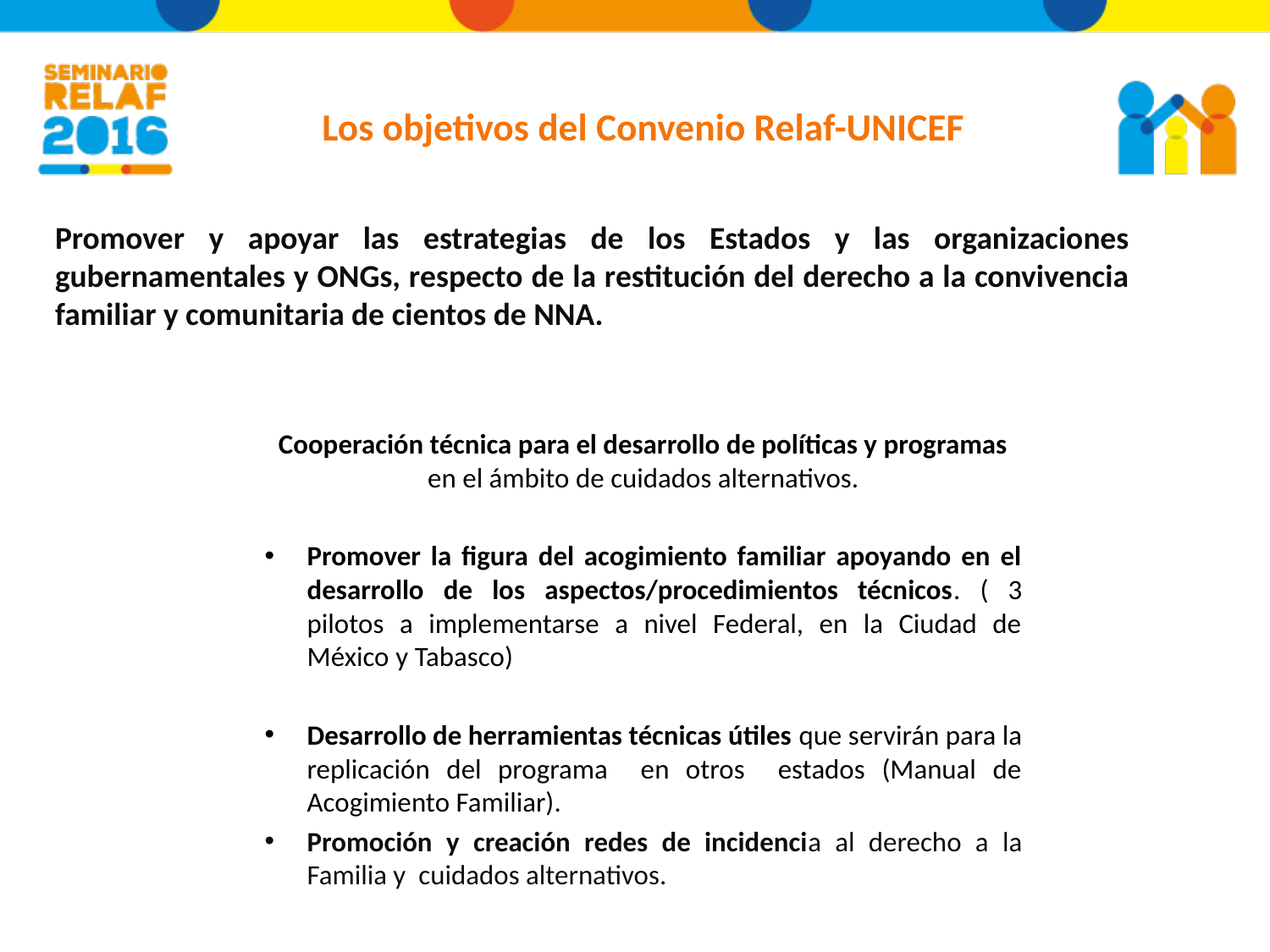

Los objetivos del Convenio Relaf-UNICEF
Promover y apoyar las estrategias de los Estados y las organizaciones gubernamentales y ONGs, respecto de la restitución del derecho a la convivencia familiar y comunitaria de cientos de NNA.

Cooperación técnica para el desarrollo de políticas y programas en el ámbito de cuidados alternativos.

Promover la figura del acogimiento familiar apoyando en el desarrollo de los aspectos/procedimientos técnicos. ( 3 pilotos a implementarse a nivel Federal, en la Ciudad de México y Tabasco)

Desarrollo de herramientas técnicas útiles que servirán para la replicación del programa  en otros  estados (Manual de Acogimiento Familiar).
Promoción y creación redes de incidencia al derecho a la Familia y  cuidados alternativos.